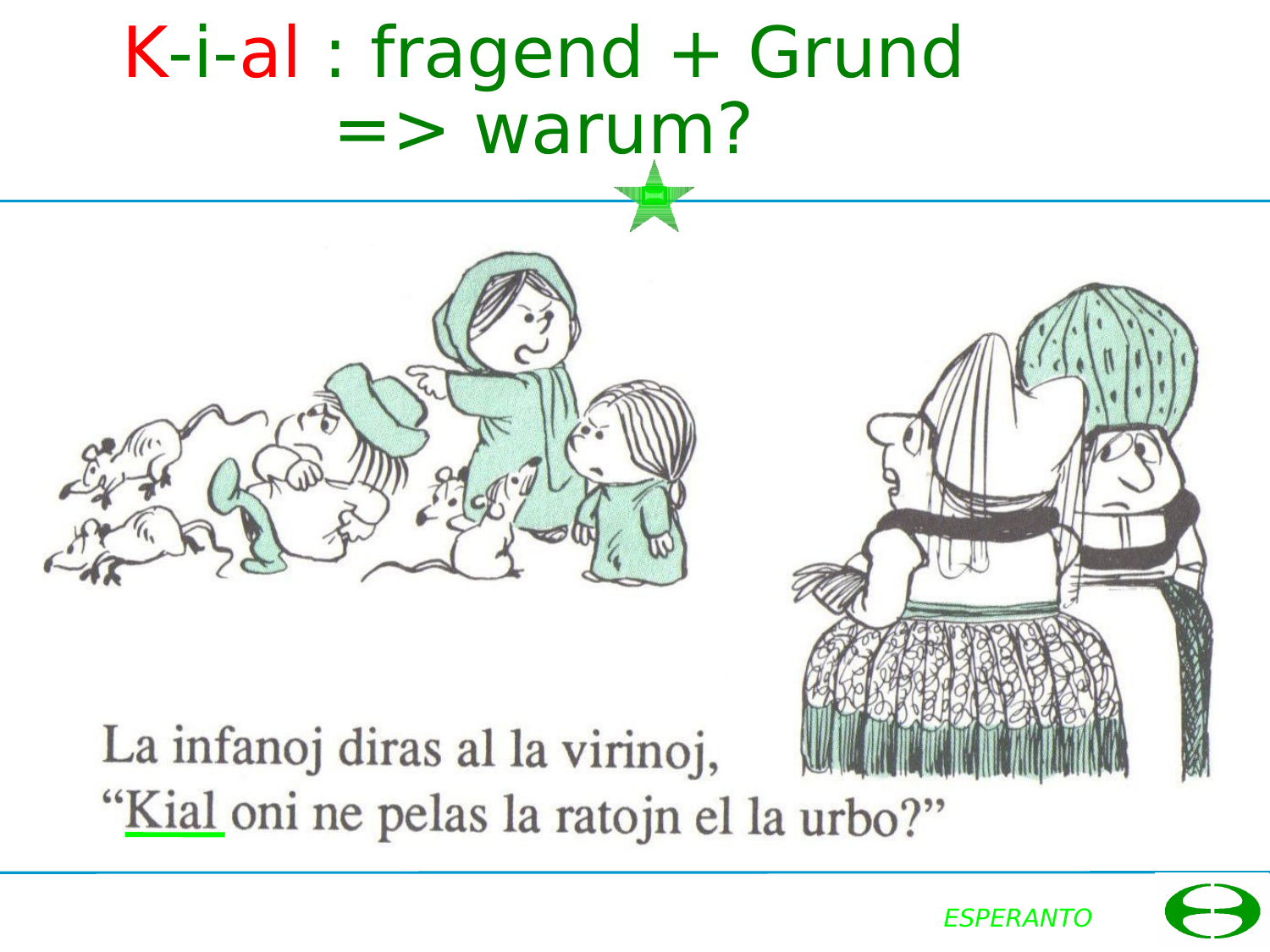

# K-i-al : fragend + Grund => warum?

ESPERANTO